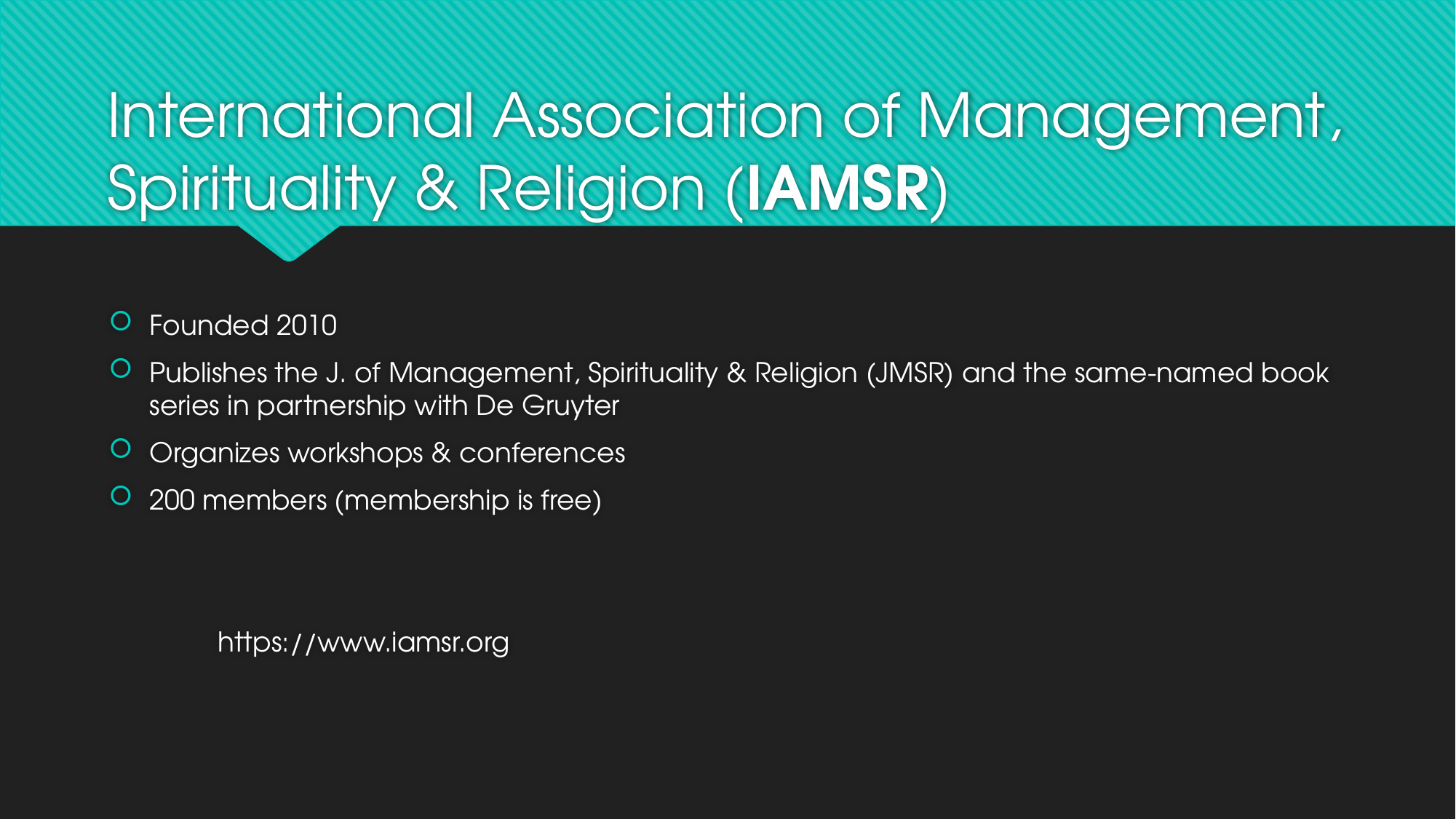

# International Association of Management, Spirituality & Religion (IAMSR)
Founded 2010
Publishes the J. of Management, Spirituality & Religion (JMSR) and the same-named book series in partnership with De Gruyter
Organizes workshops & conferences
200 members (membership is free)

	https://www.iamsr.org